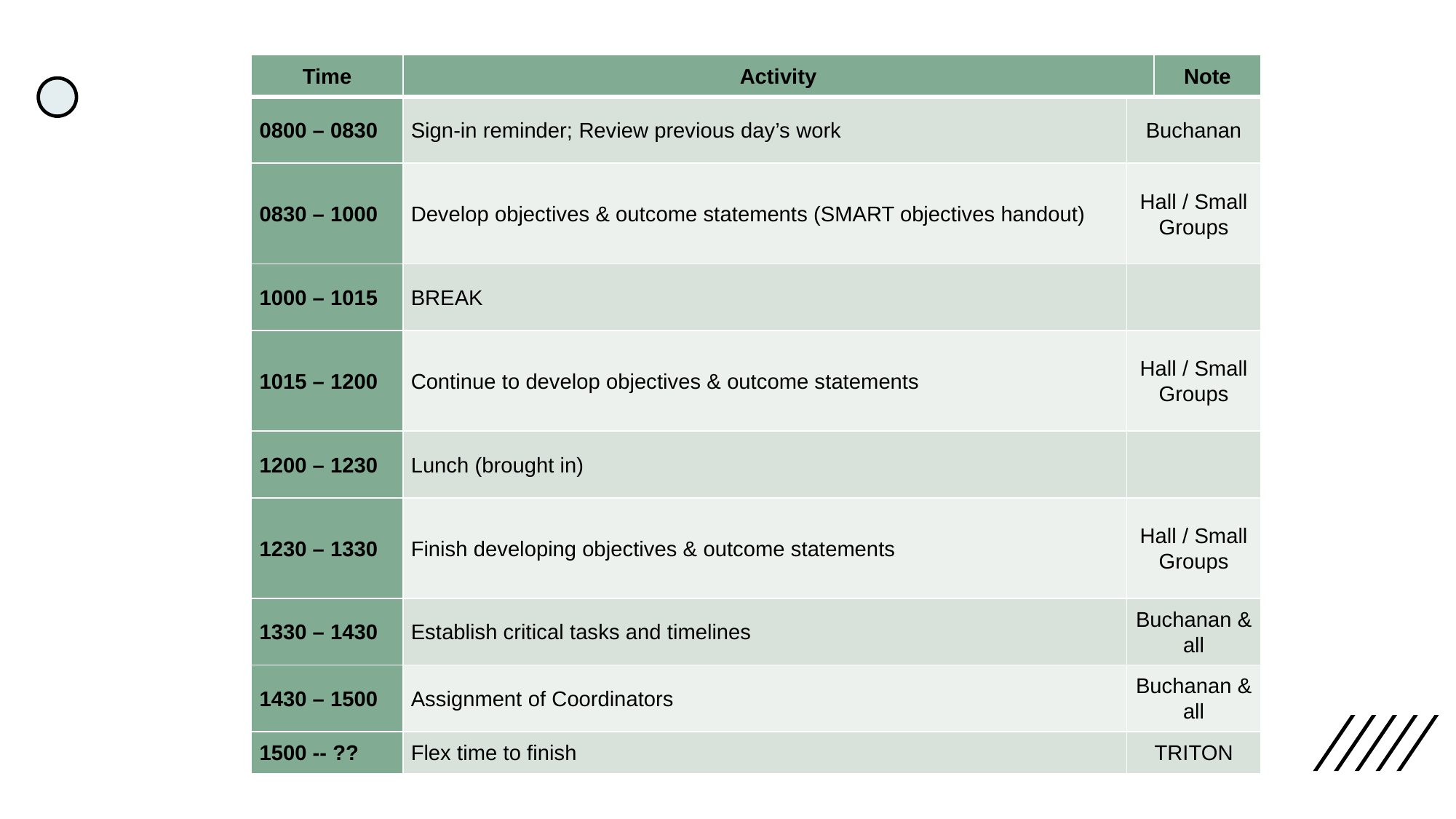

| Time | Activity |  | Note |
| --- | --- | --- | --- |
| 0800 – 0830 | Sign-in reminder; Review previous day’s work | Buchanan |  |
| 0830 – 1000 | Develop objectives & outcome statements (SMART objectives handout) | Hall / Small Groups |  |
| 1000 – 1015 | BREAK |  |  |
| 1015 – 1200 | Continue to develop objectives & outcome statements | Hall / Small Groups |  |
| 1200 – 1230 | Lunch (brought in) |  |  |
| 1230 – 1330 | Finish developing objectives & outcome statements | Hall / Small Groups |  |
| 1330 – 1430 | Establish critical tasks and timelines | Buchanan & all |  |
| 1430 – 1500 | Assignment of Coordinators | Buchanan & all |  |
| 1500 -- ?? | Flex time to finish | TRITON |  |